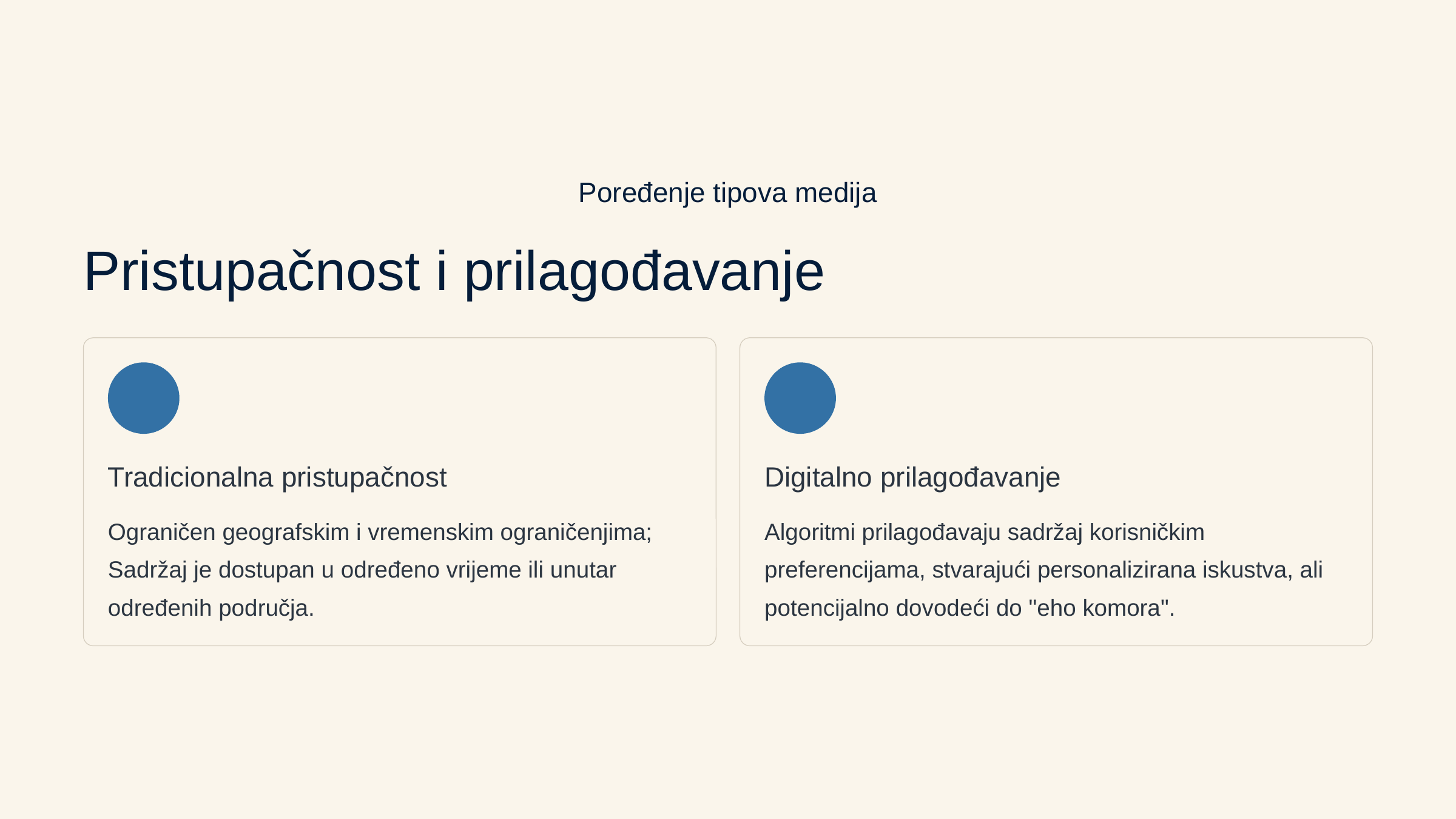

Poređenje tipova medija
Pristupačnost i prilagođavanje

Tradicionalna pristupačnost
Digitalno prilagođavanje
Ograničen geografskim i vremenskim ograničenjima; Sadržaj je dostupan u određeno vrijeme ili unutar određenih područja.
Algoritmi prilagođavaju sadržaj korisničkim preferencijama, stvarajući personalizirana iskustva, ali potencijalno dovodeći do "eho komora".